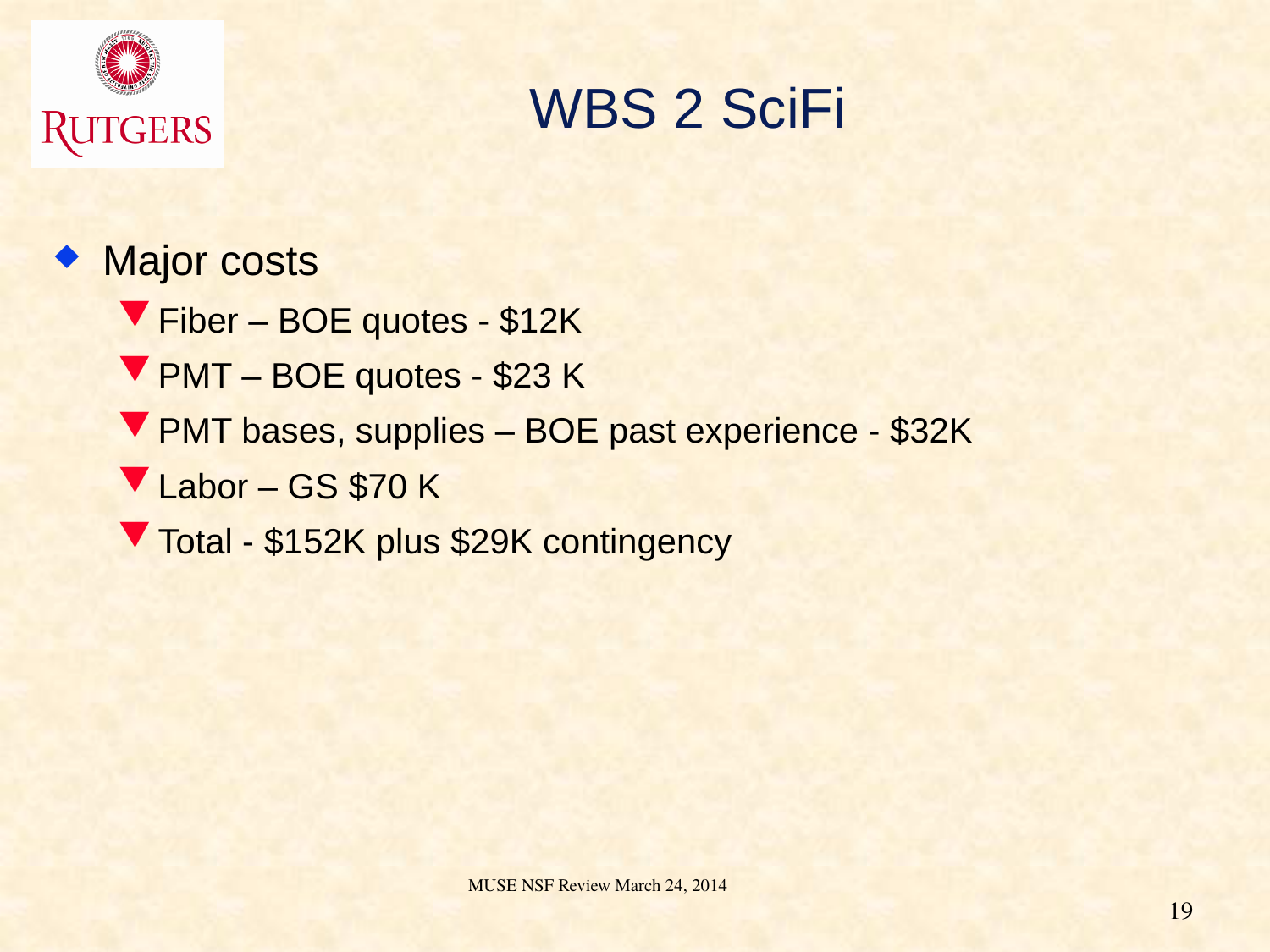

# WBS 2 SciFi
Major costs
Fiber – BOE quotes - $12K
PMT – BOE quotes - $23 K
PMT bases, supplies – BOE past experience - $32K
Labor – GS $70 K
Total - $152K plus $29K contingency
MUSE NSF Review March 24, 2014
19